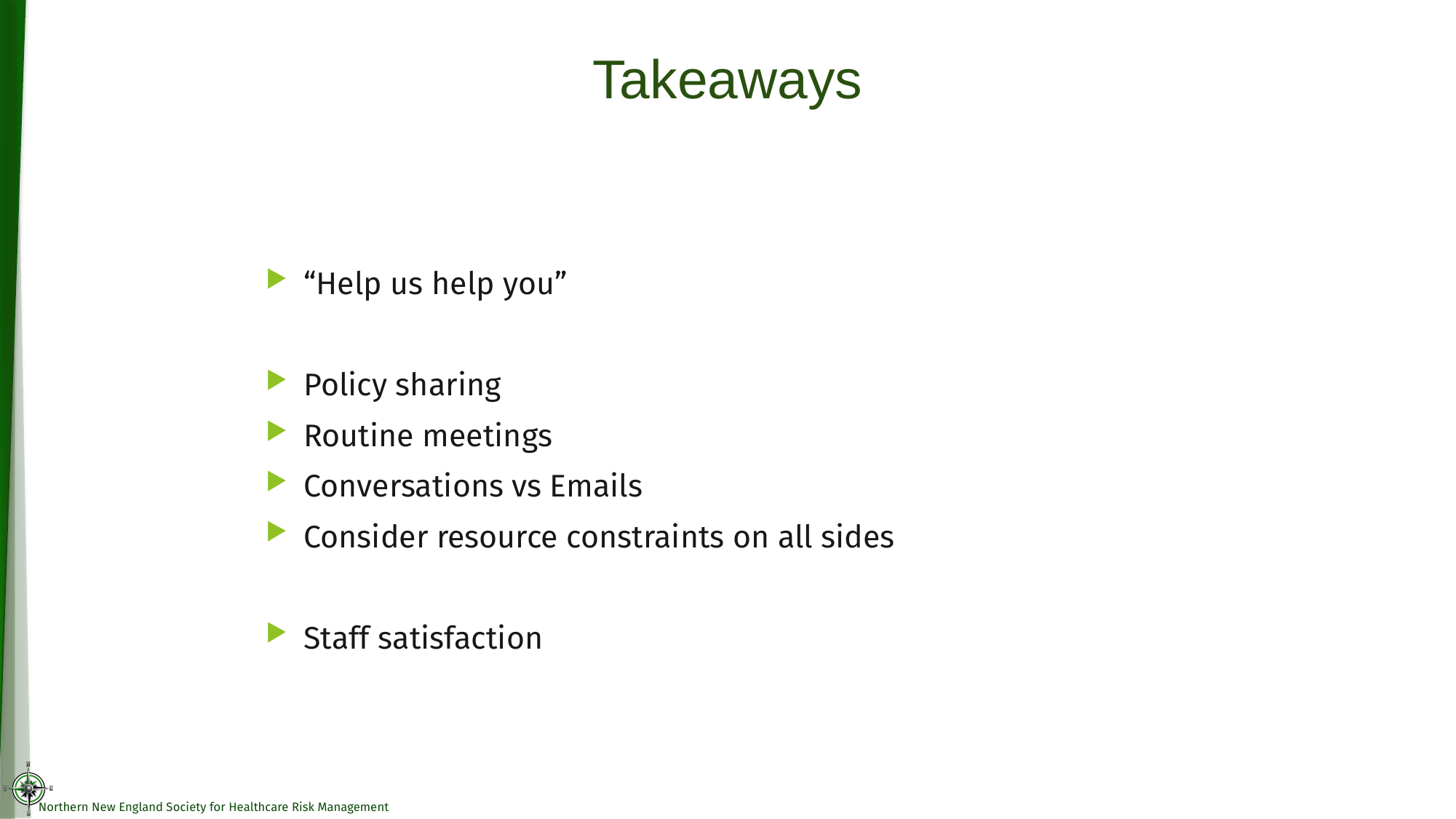

# Takeaways
“Help us help you”

Policy sharing
Routine meetings
Conversations vs Emails
Consider resource constraints on all sides

Staff satisfaction